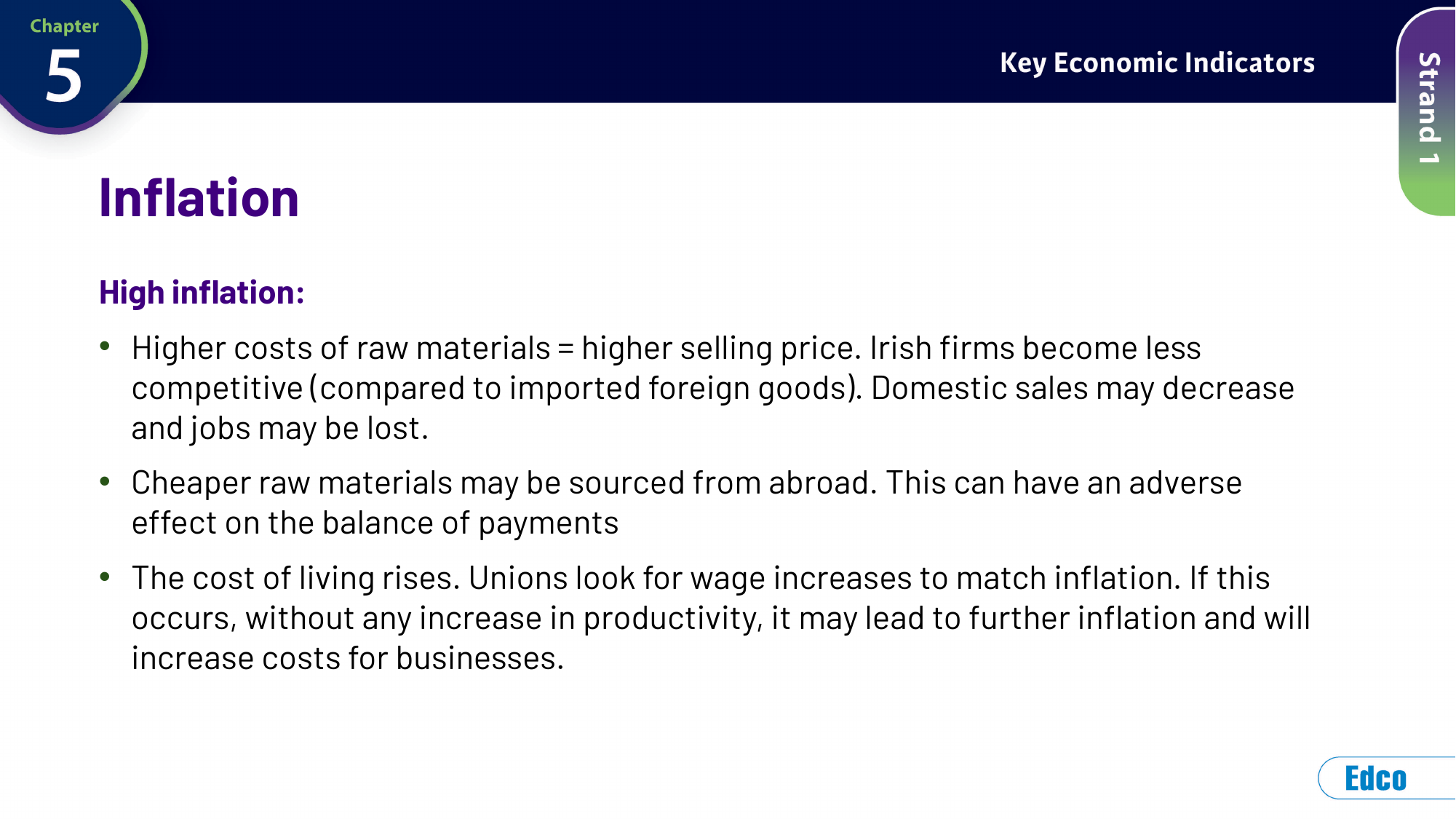

# Inflation
High inflation:
Higher costs of raw materials = higher selling price. Irish firms become less competitive (compared to imported foreign goods). Domestic sales may decrease and jobs may be lost.
Cheaper raw materials may be sourced from abroad. This can have an adverse effect on the balance of payments
The cost of living rises. Unions look for wage increases to match inflation. If this occurs, without any increase in productivity, it may lead to further inflation and will increase costs for businesses.